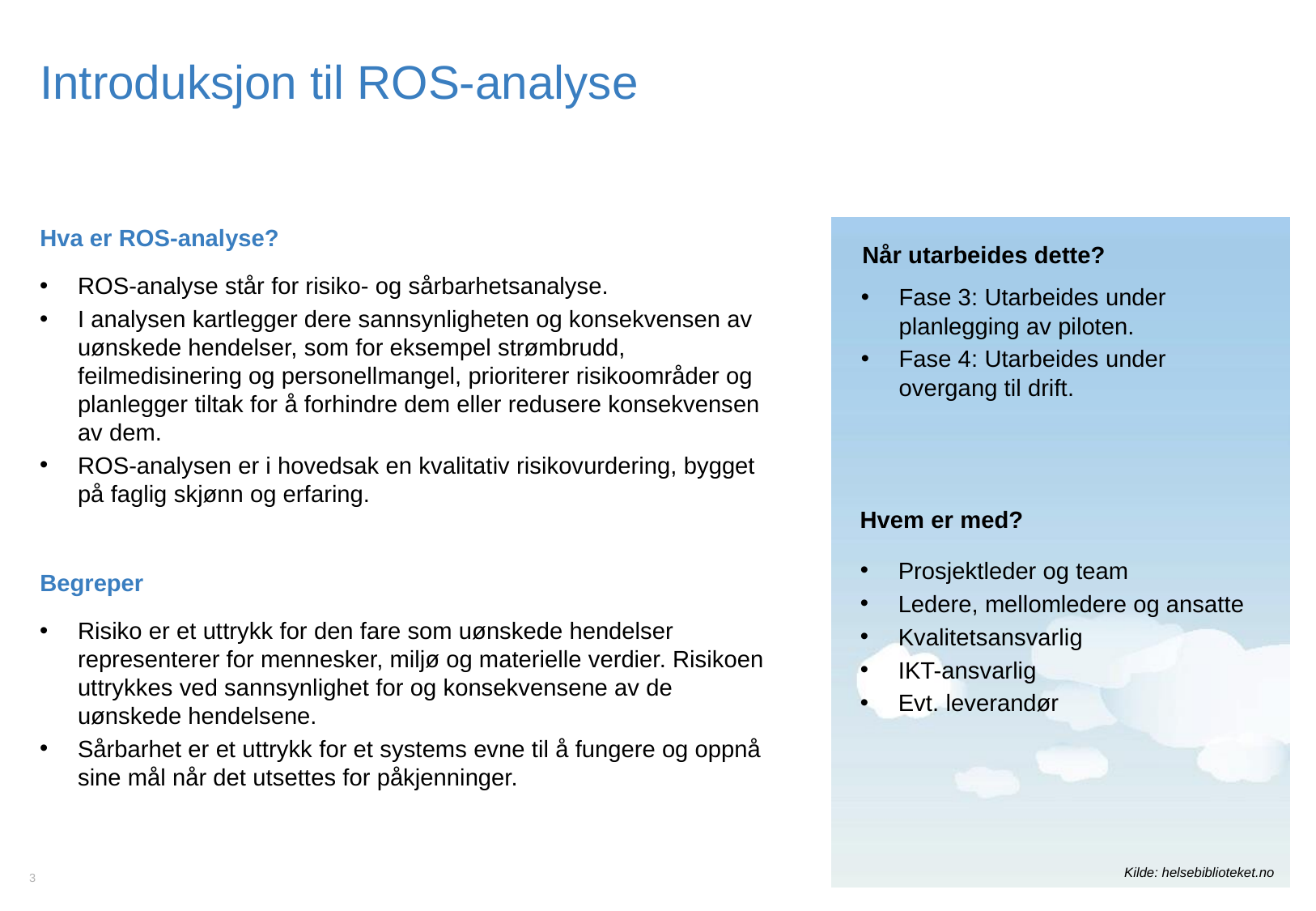

# Introduksjon til ROS-analyse
Hva er ROS-analyse?
Når utarbeides dette?
ROS-analyse står for risiko- og sårbarhetsanalyse.
I analysen kartlegger dere sannsynligheten og konsekvensen av uønskede hendelser, som for eksempel strømbrudd, feilmedisinering og personellmangel, prioriterer risikoområder og planlegger tiltak for å forhindre dem eller redusere konsekvensen av dem.
ROS-analysen er i hovedsak en kvalitativ risikovurdering, bygget på faglig skjønn og erfaring.

Fase 3: Utarbeides under planlegging av piloten.
Fase 4: Utarbeides under overgang til drift.
Hvem er med?
Prosjektleder og team
Ledere, mellomledere og ansatte
Kvalitetsansvarlig
IKT-ansvarlig
Evt. leverandør
Begreper
Risiko er et uttrykk for den fare som uønskede hendelser representerer for mennesker, miljø og materielle verdier. Risikoen uttrykkes ved sannsynlighet for og konsekvensene av de uønskede hendelsene.
Sårbarhet er et uttrykk for et systems evne til å fungere og oppnå sine mål når det utsettes for påkjenninger.

Kilde: helsebiblioteket.no
3